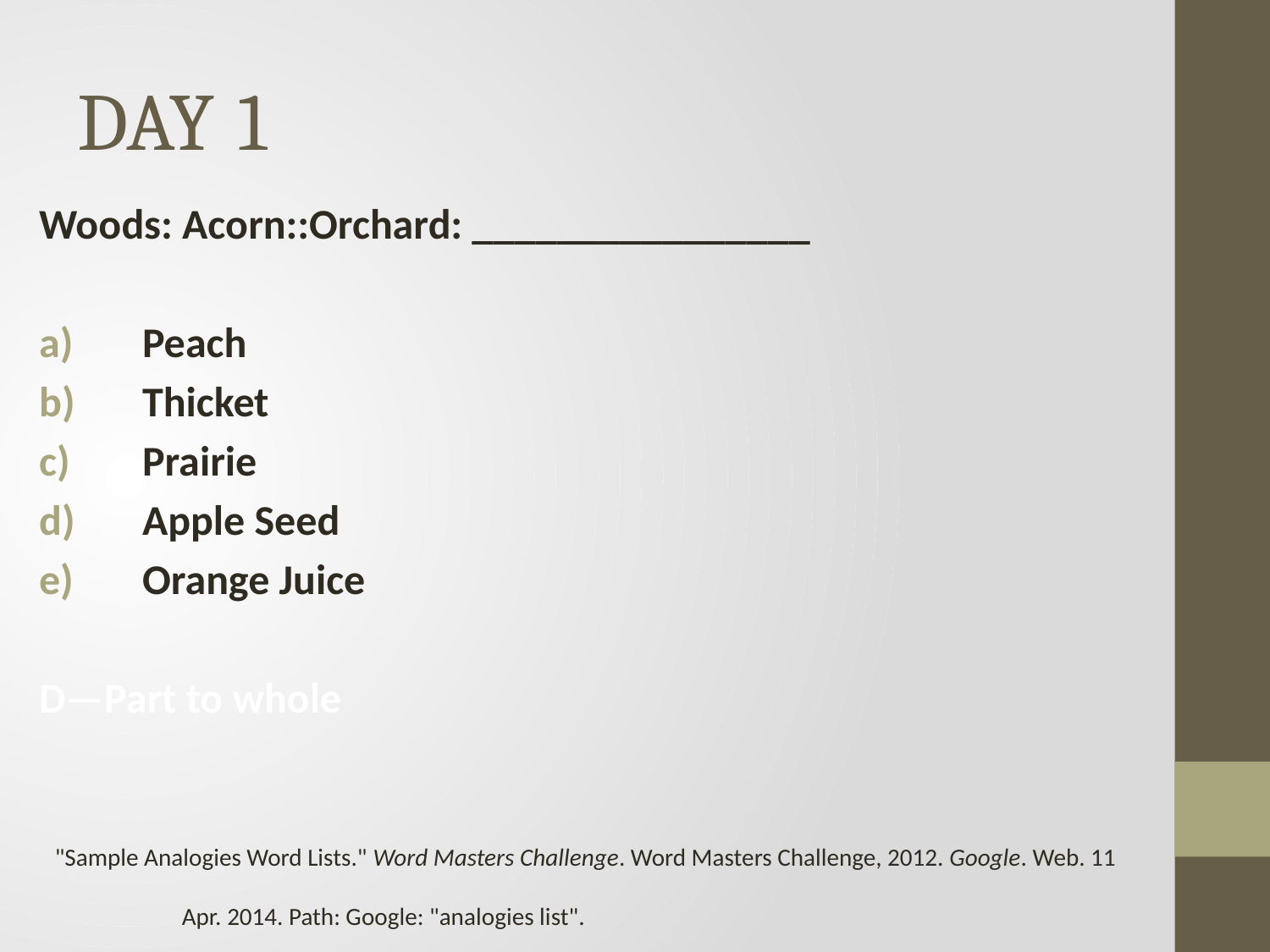

# DAY 1
Woods: Acorn::Orchard: ________________

Peach
Thicket
Prairie
Apple Seed
Orange Juice

D—Part to whole
"Sample Analogies Word Lists." Word Masters Challenge. Word Masters Challenge, 2012. Google. Web. 11
	Apr. 2014. Path: Google: "analogies list".